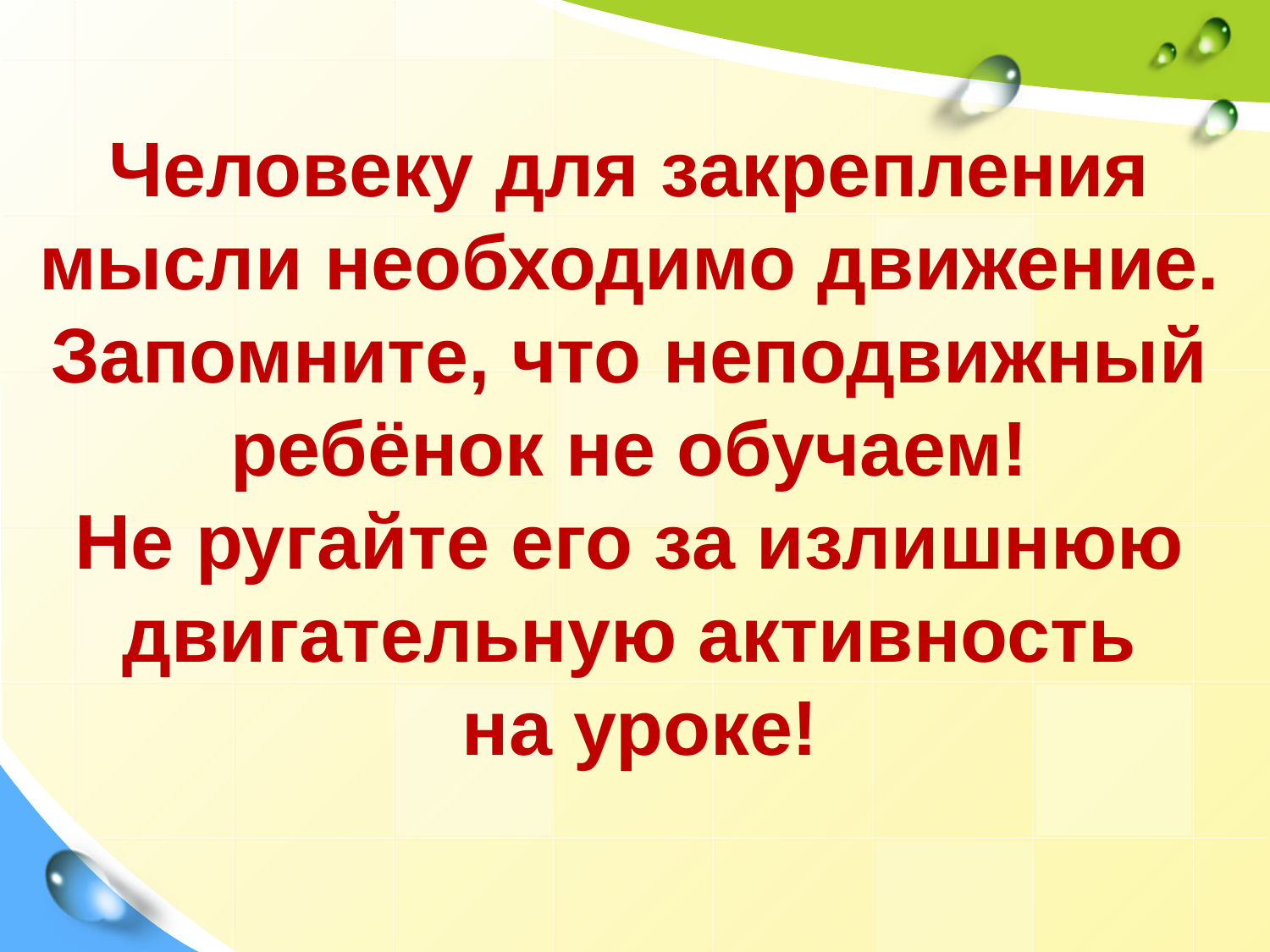

Человеку для закрепления мысли необходимо движение.
Запомните, что неподвижный ребёнок не обучаем!
Не ругайте его за излишнюю двигательную активность
 на уроке!